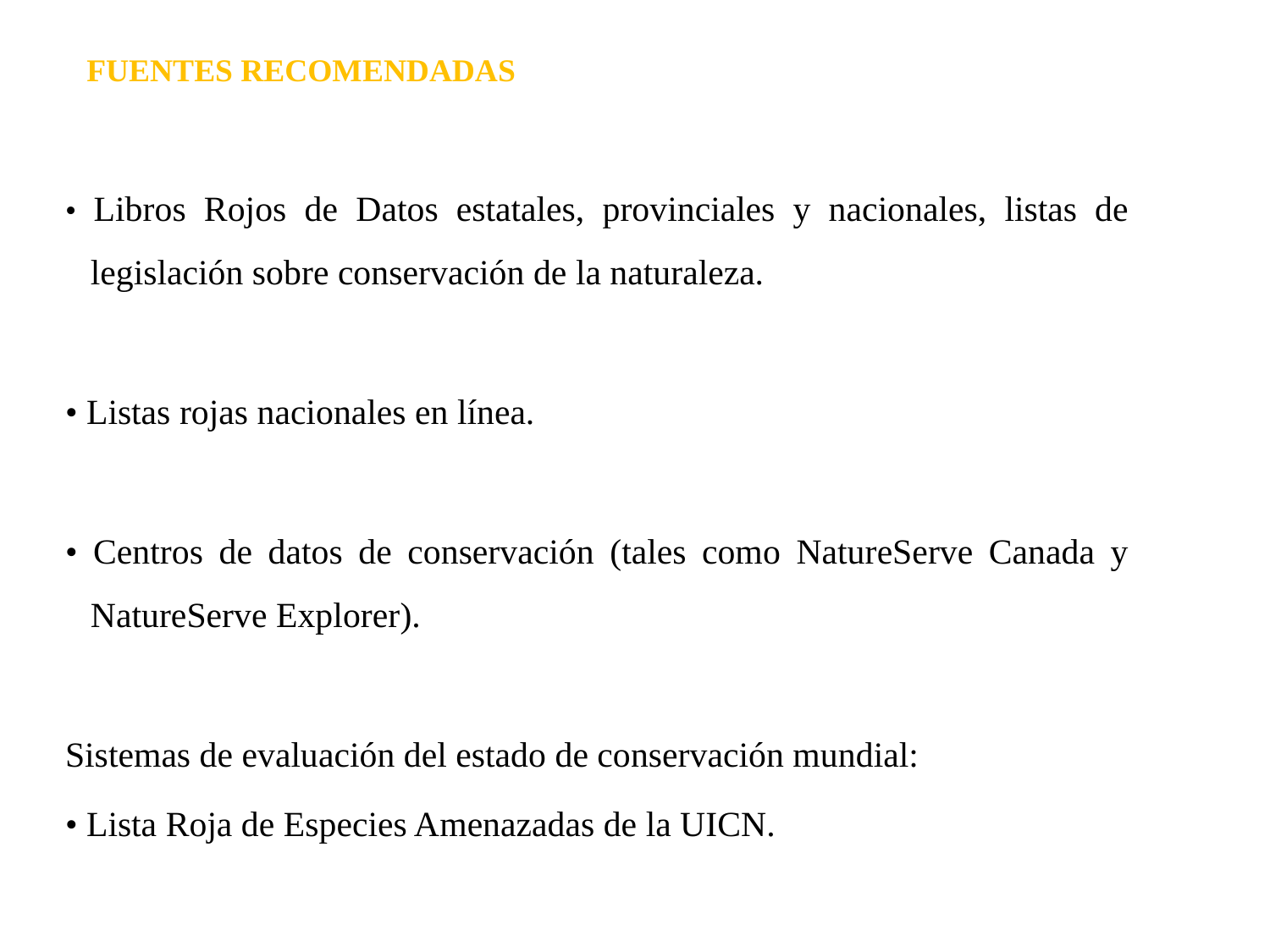

FUENTES RECOMENDADAS
• Libros Rojos de Datos estatales, provinciales y nacionales, listas de legislación sobre conservación de la naturaleza.

• Listas rojas nacionales en línea.

• Centros de datos de conservación (tales como NatureServe Canada y NatureServe Explorer).

Sistemas de evaluación del estado de conservación mundial:
• Lista Roja de Especies Amenazadas de la UICN.